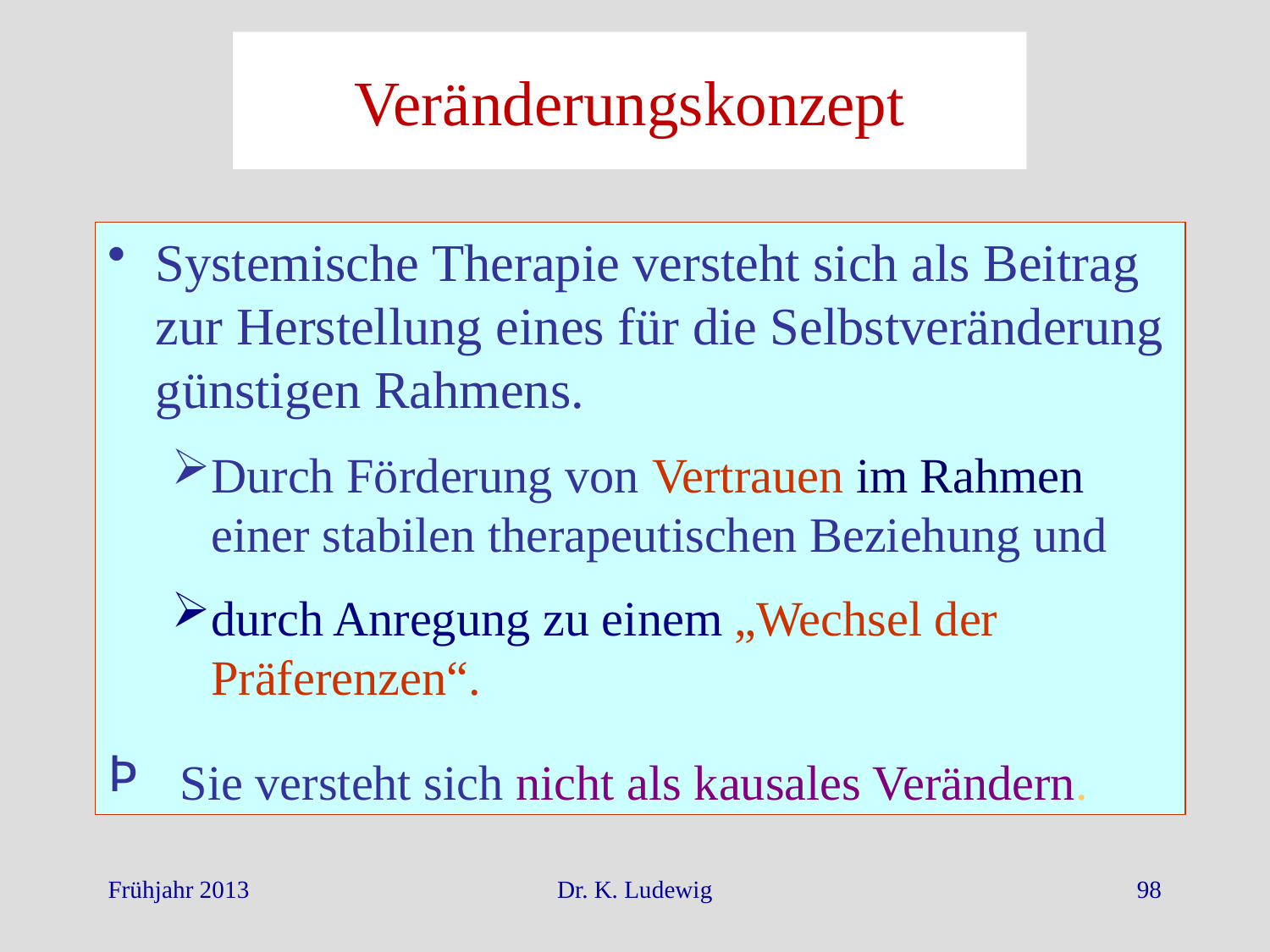

# Veränderungskonzept
Systemische Therapie versteht sich als Beitrag zur Herstellung eines für die Selbstveränderung günstigen Rahmens.
Durch Förderung von Vertrauen im Rahmen einer stabilen therapeutischen Beziehung und
durch Anregung zu einem „Wechsel der Präferenzen“.
  Sie versteht sich nicht als kausales Verändern.

Frühjahr 2013
Dr. K. Ludewig
98